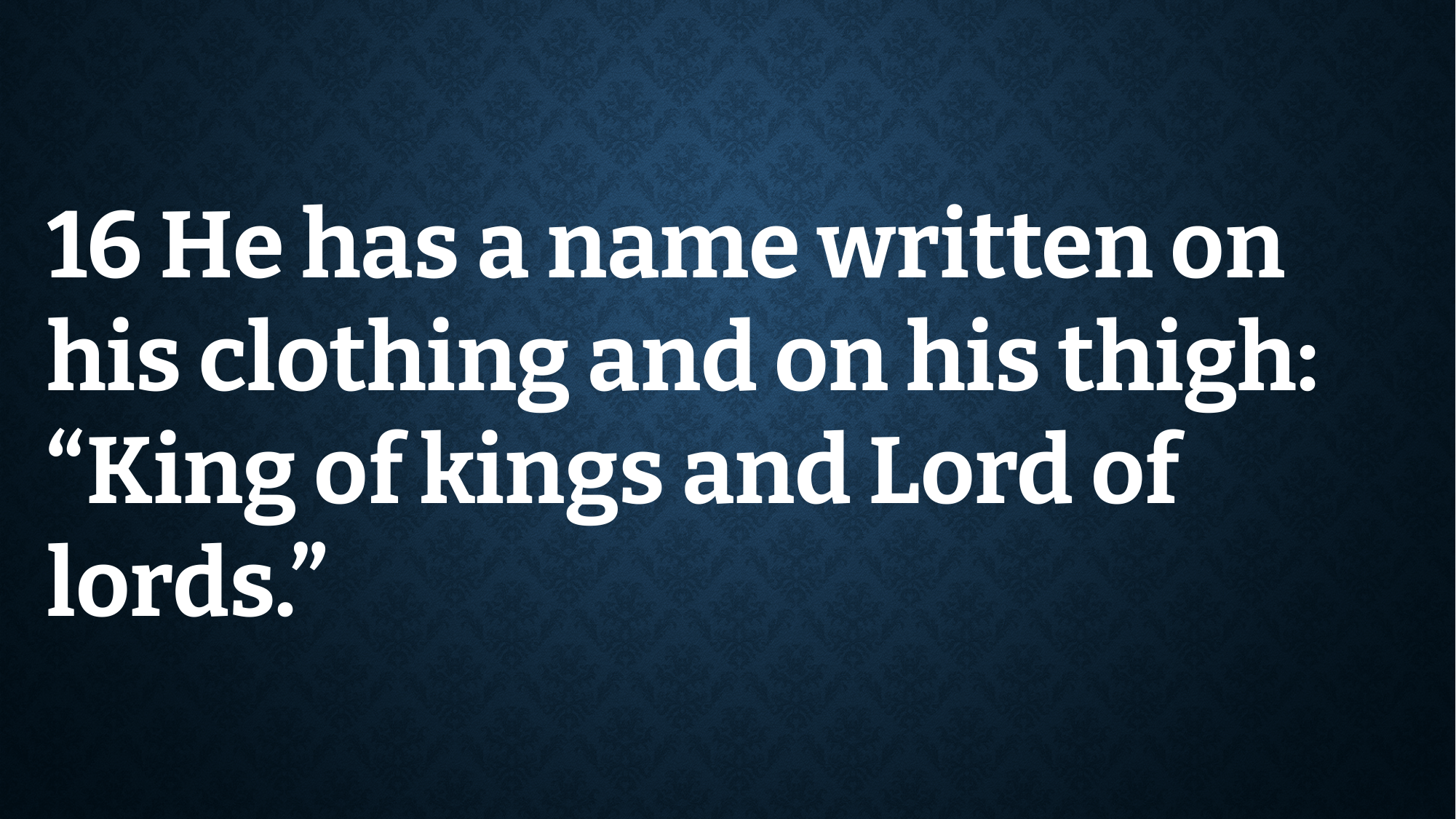

16 He has a name written on his clothing and on his thigh: “King of kings and Lord of lords.”